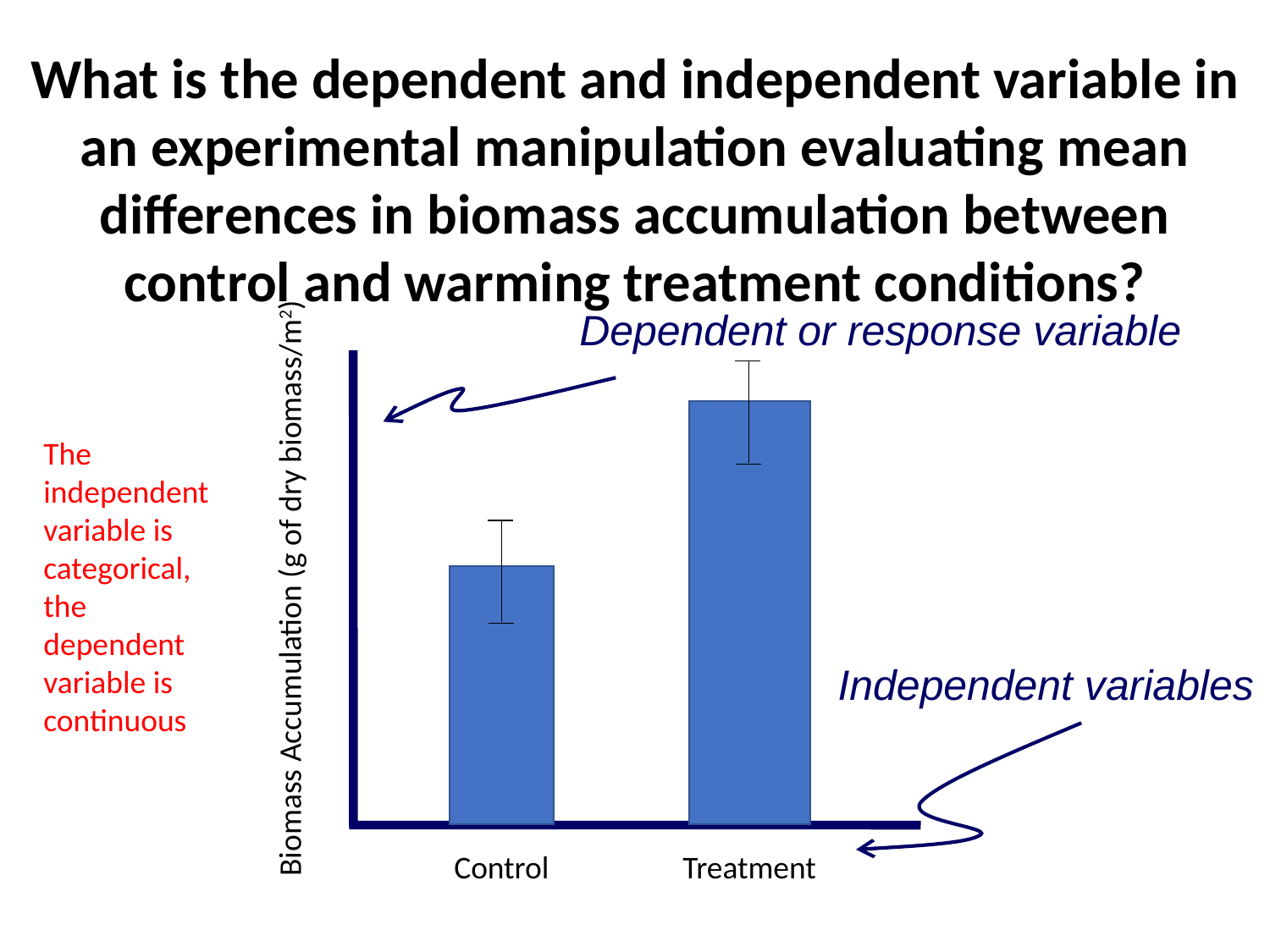

What is the dependent and independent variable in an experimental manipulation evaluating mean differences in biomass accumulation between control and warming treatment conditions?
Dependent or response variable

The independent variable is categorical, the dependent variable is continuous

Biomass Accumulation (g of dry biomass/m2)

Independent variables

Control
Treatment